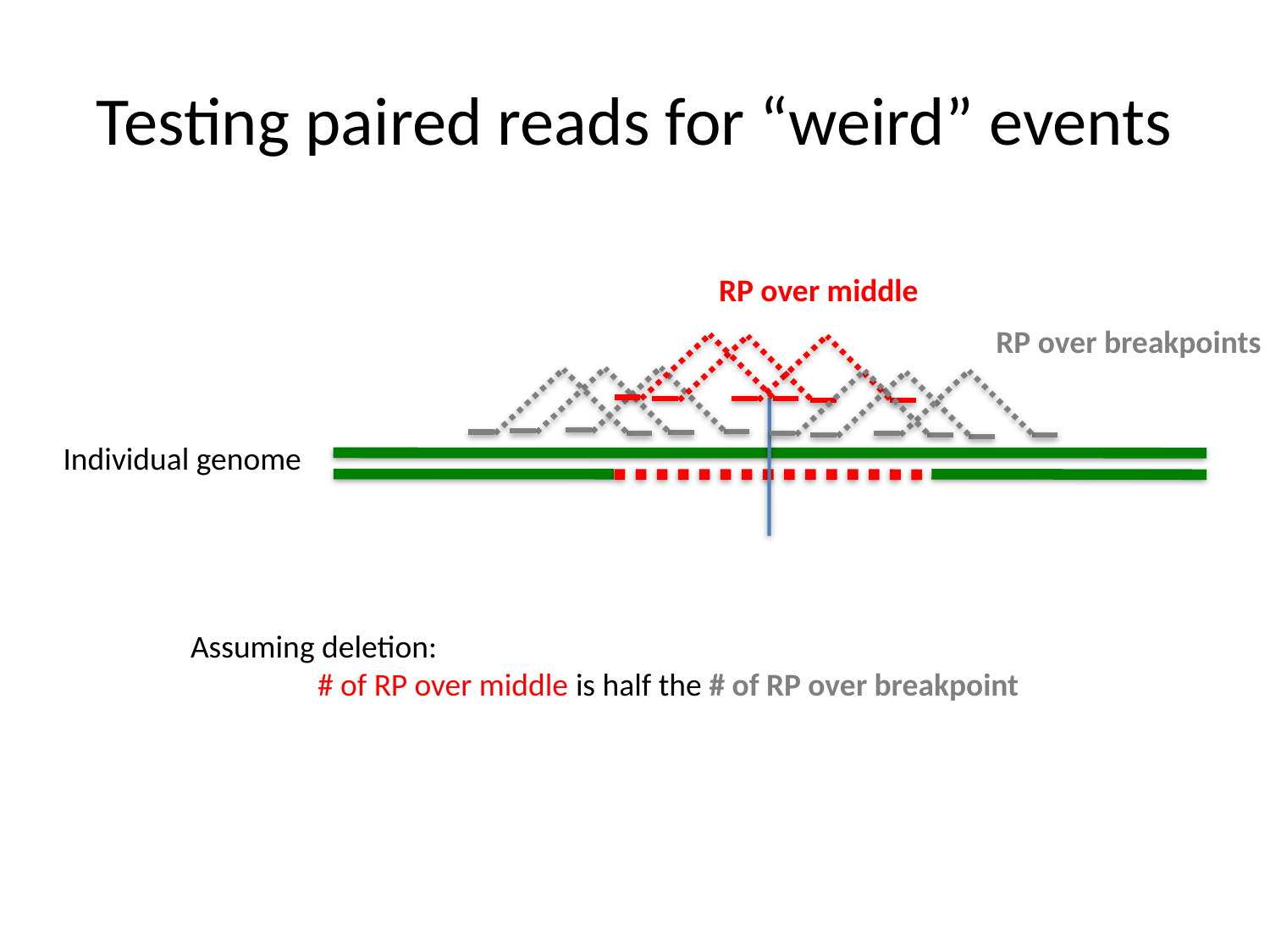

# Testing paired reads for “weird” events
RP over middle
RP over breakpoints
Individual genome
Assuming deletion:
	# of RP over middle is half the # of RP over breakpoint